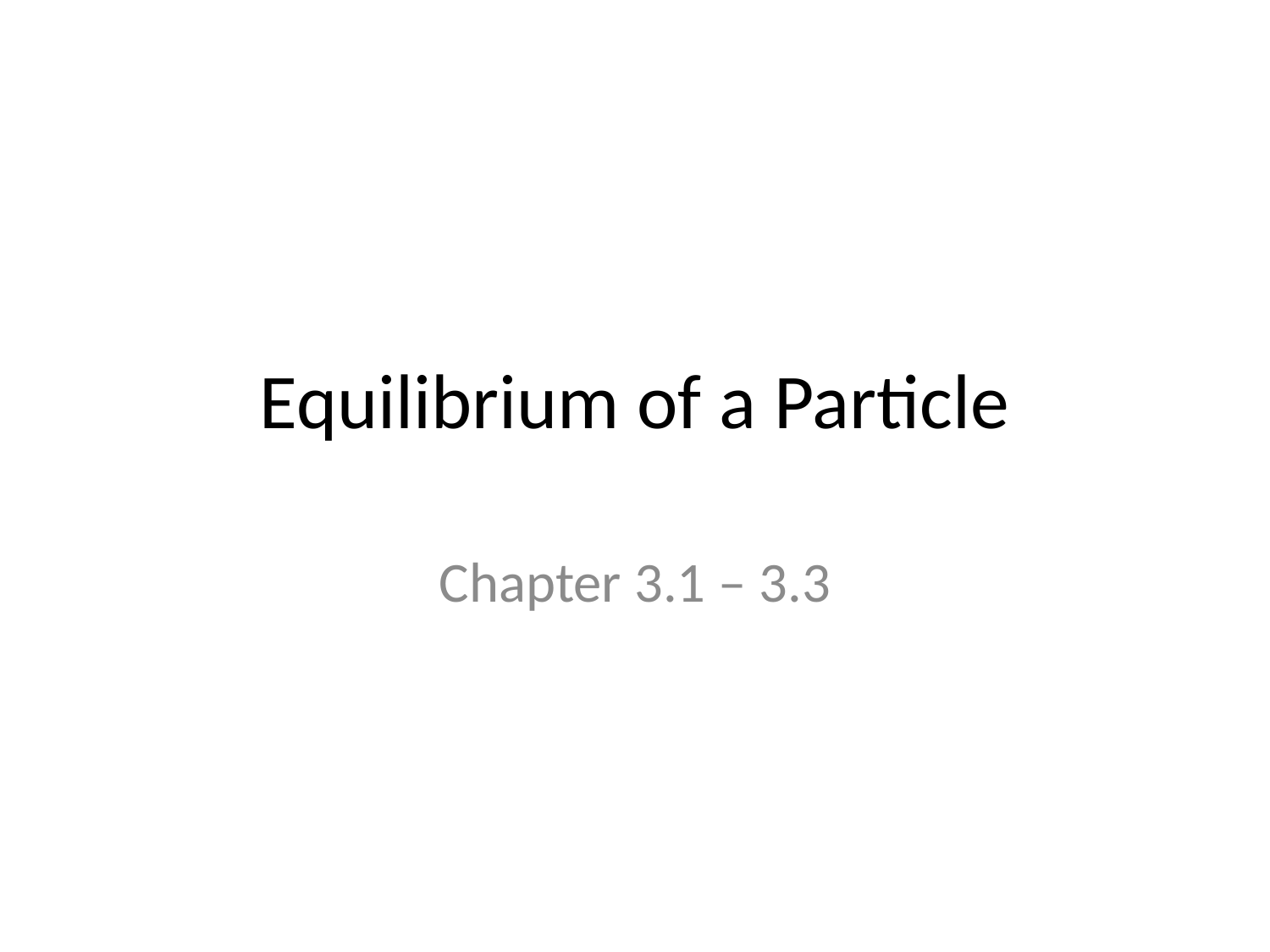

# Equilibrium of a Particle
Chapter 3.1 – 3.3